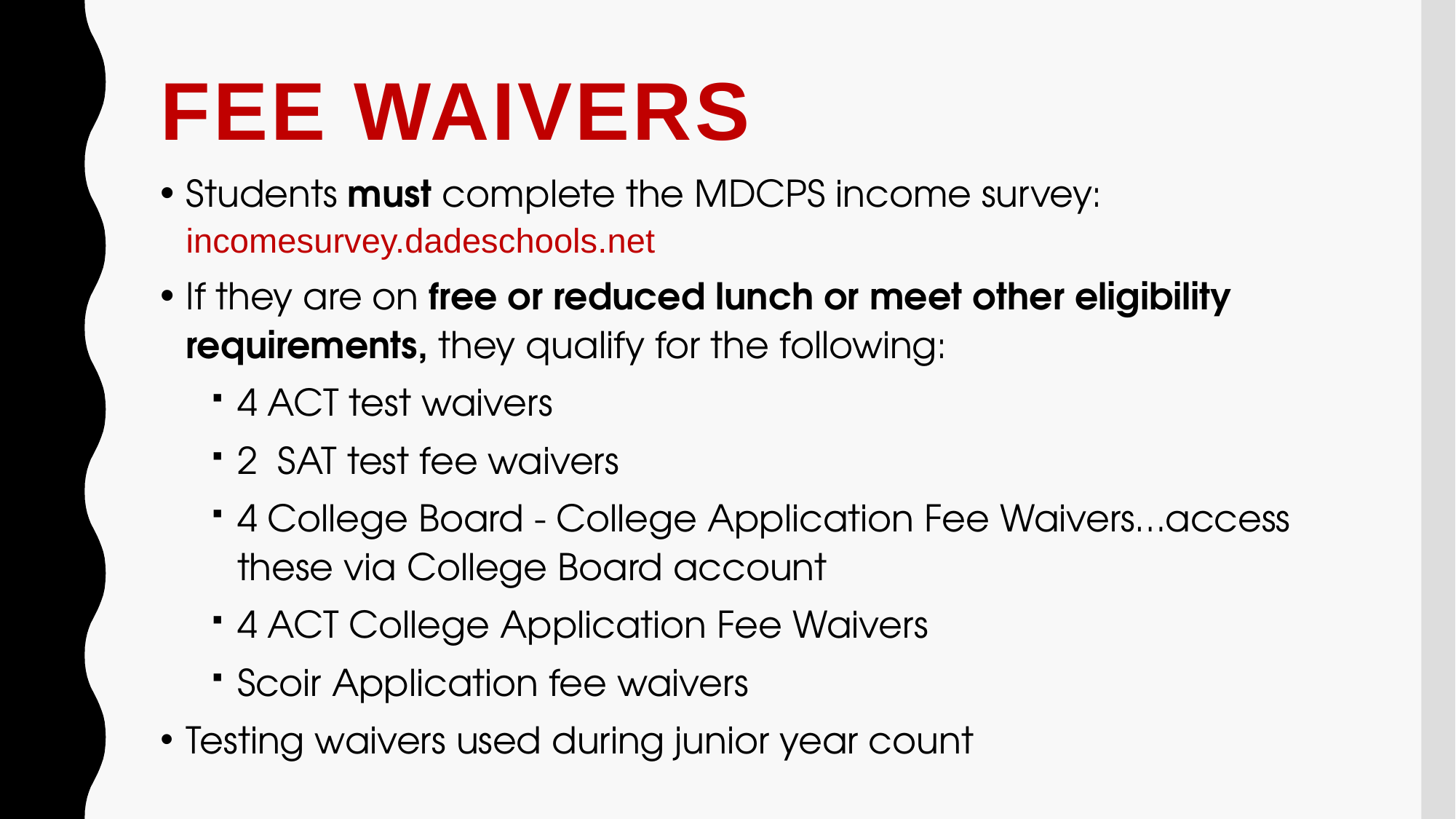

# FEE WAIVERS
Students must complete the MDCPS income survey: incomesurvey.dadeschools.net
If they are on free or reduced lunch or meet other eligibility requirements, they qualify for the following:
4 ACT test waivers
2  SAT test fee waivers
4 College Board - College Application Fee Waivers…access these via College Board account
4 ACT College Application Fee Waivers
Scoir Application fee waivers
Testing waivers used during junior year count